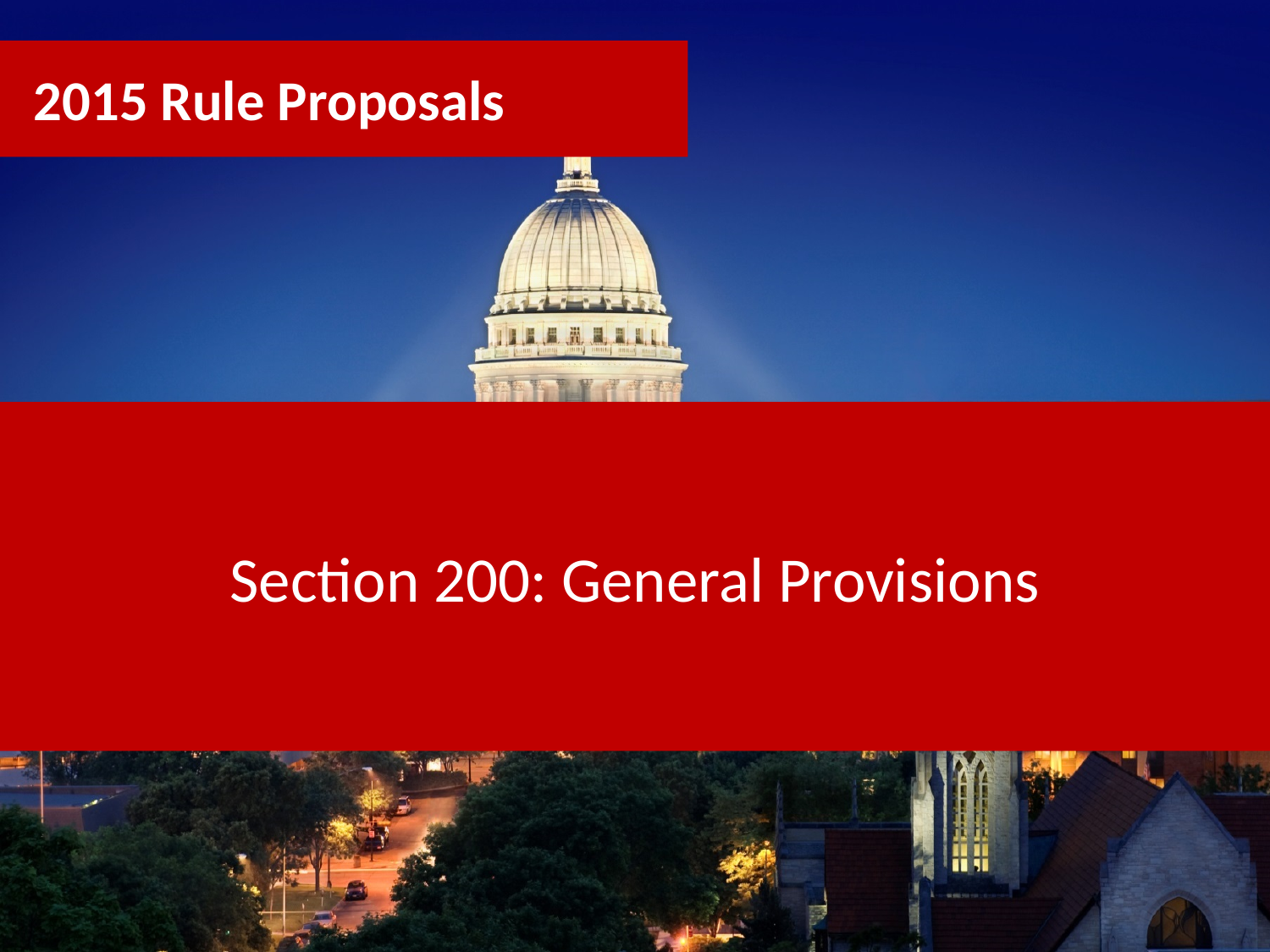

2015 Rule Proposals
Section 200: General Provisions